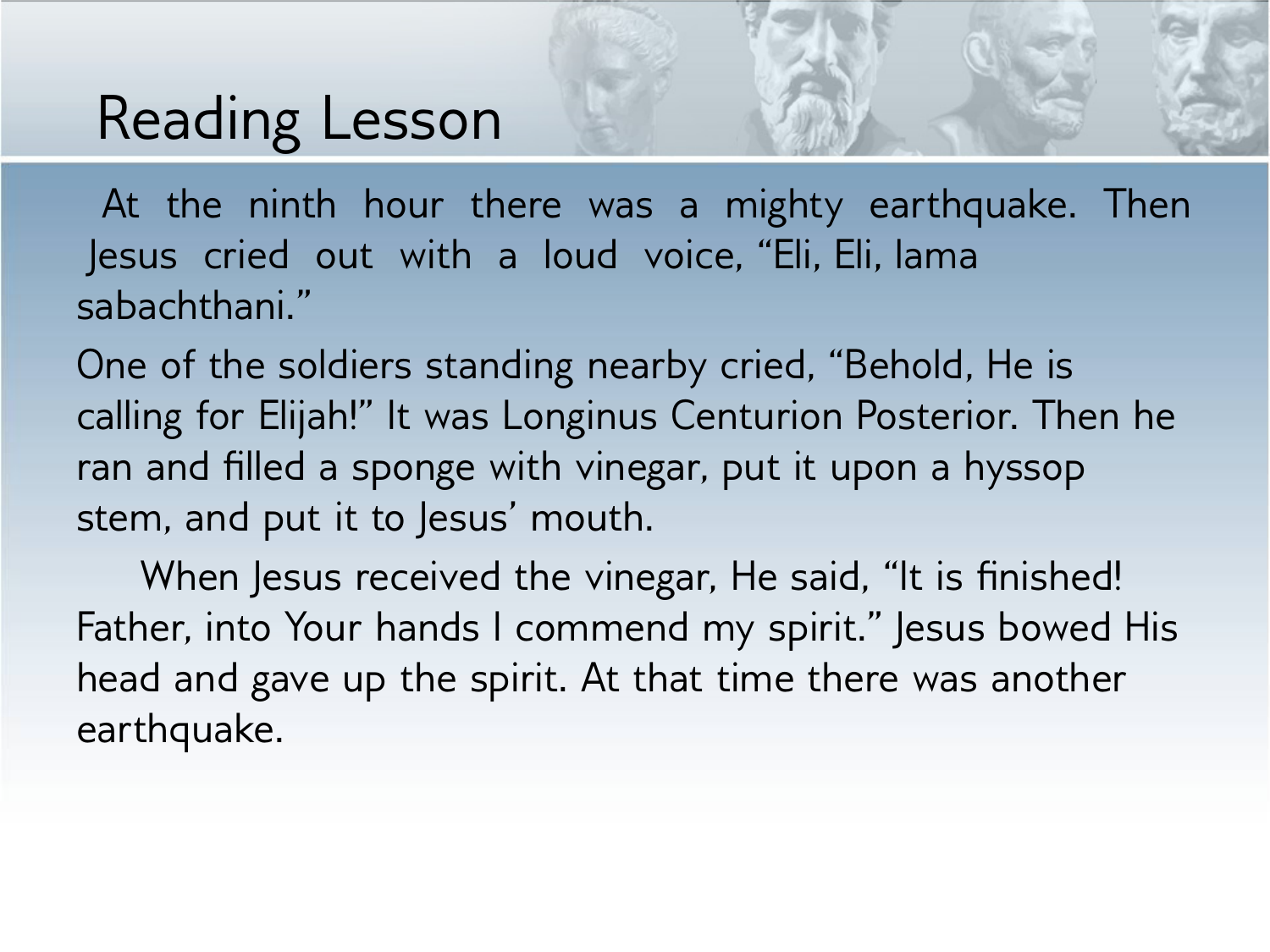

# Reading Lesson
  At  the  ninth  hour  there  was  a  mighty  earthquake.  Then  Jesus  cried  out  with  a  loud  voice, “Eli, Eli, lama sabachthani.”
One of the soldiers standing nearby cried, “Behold, He is calling for Elijah!” It was Longinus Centurion Posterior. Then he ran and filled a sponge with vinegar, put it upon a hyssop stem, and put it to Jesus’ mouth.
     When Jesus received the vinegar, He said, “It is finished! Father, into Your hands I commend my spirit.” Jesus bowed His head and gave up the spirit. At that time there was another earthquake.